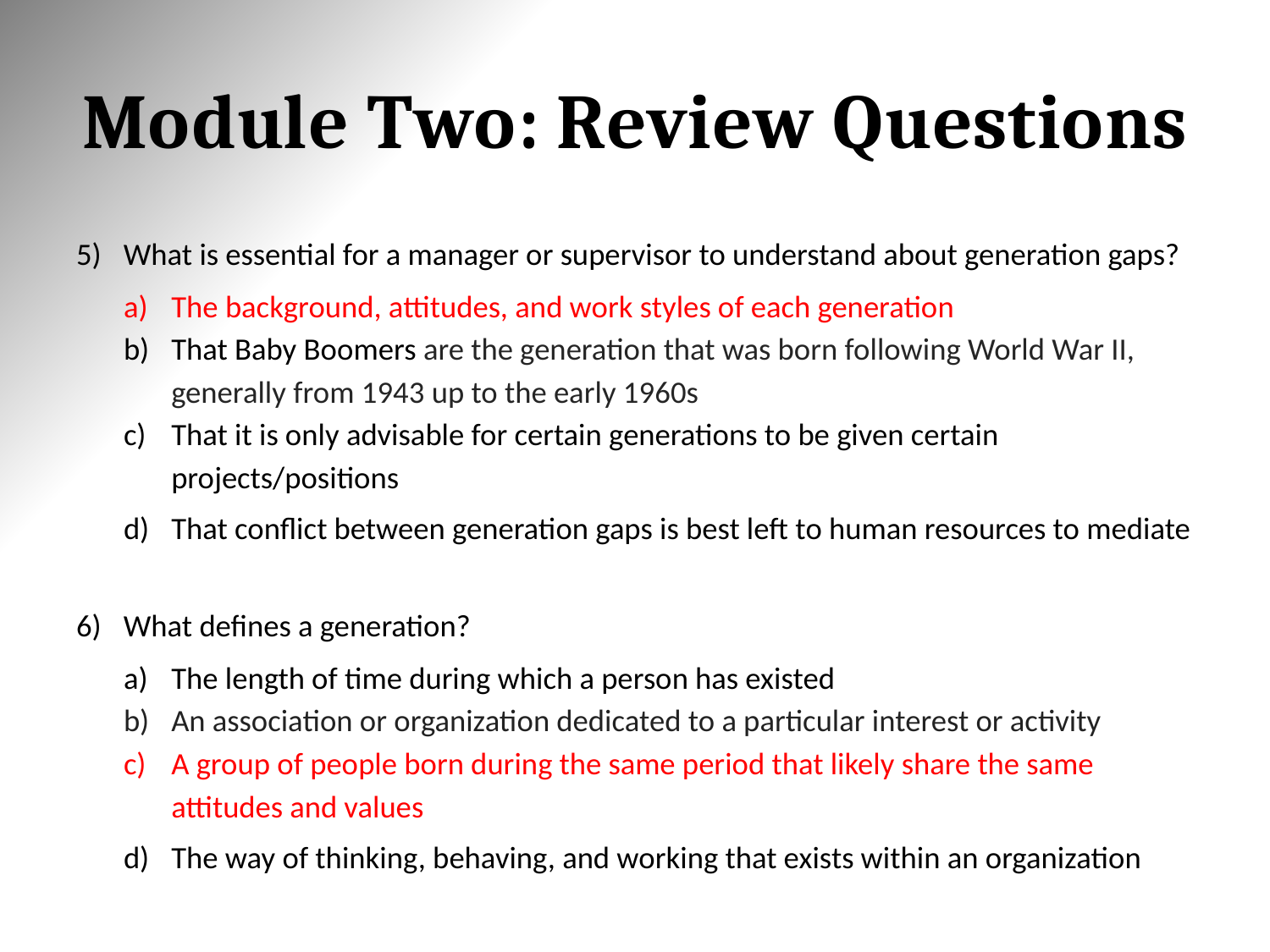

# Module Two: Review Questions
What is essential for a manager or supervisor to understand about generation gaps?
The background, attitudes, and work styles of each generation
That Baby Boomers are the generation that was born following World War II, generally from 1943 up to the early 1960s
That it is only advisable for certain generations to be given certain projects/positions
That conflict between generation gaps is best left to human resources to mediate

What defines a generation?
The length of time during which a person has existed
An association or organization dedicated to a particular interest or activity
A group of people born during the same period that likely share the same attitudes and values
The way of thinking, behaving, and working that exists within an organization